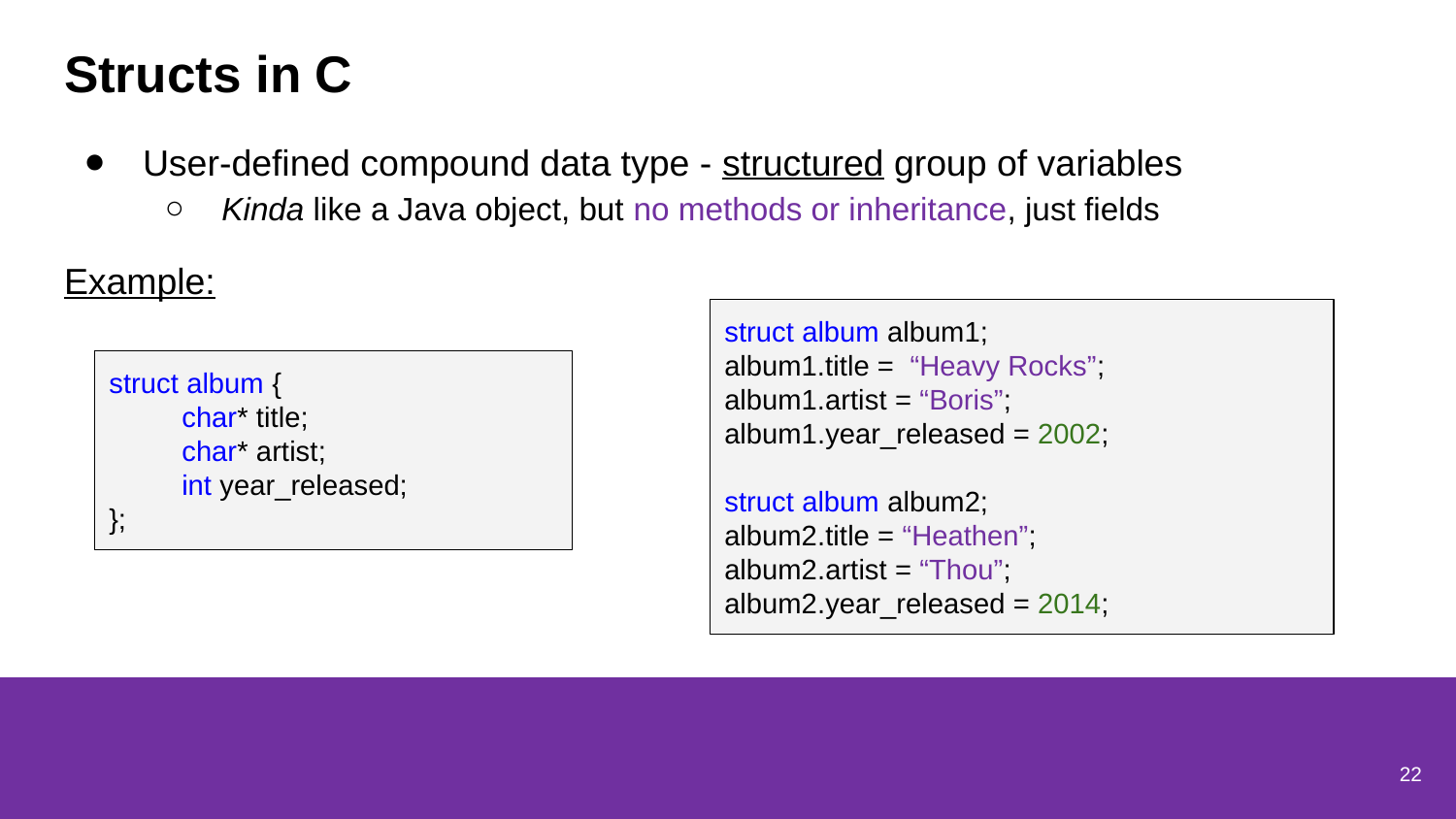

# Structs in C
User-defined compound data type - structured group of variables
Kinda like a Java object, but no methods or inheritance, just fields
Example:
struct album album1;
album1.title =  “Heavy Rocks”;
album1.artist = “Boris”;
album1.year_released = 2002;

struct album album2;
album2.title = “Heathen”;
album2.artist = “Thou”;
album2.year_released = 2014;
struct album {
char* title;
char* artist;
int year_released;
};
22